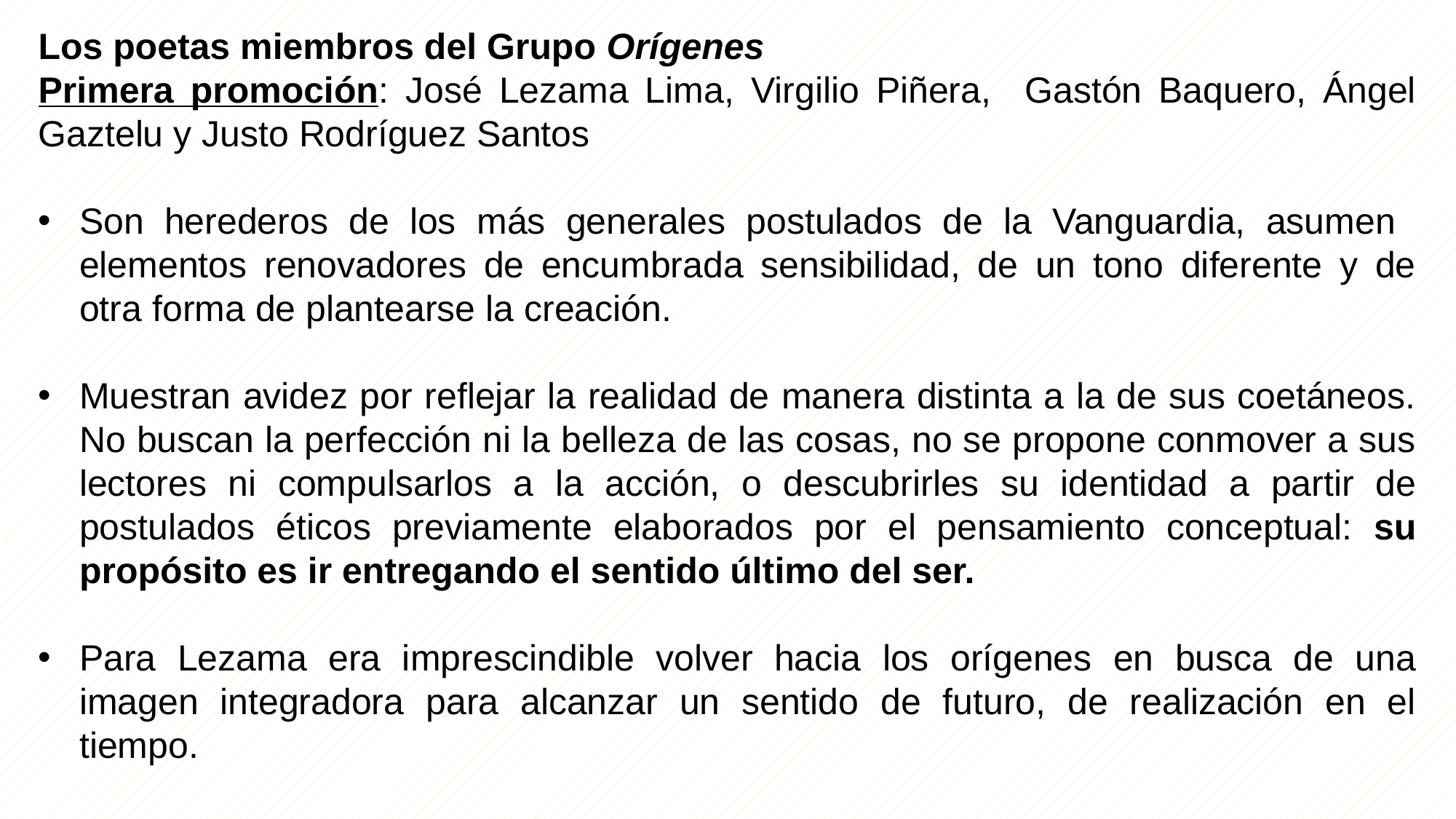

Los poetas miembros del Grupo Orígenes
Primera promoción: José Lezama Lima, Virgilio Piñera,  Gastón Baquero, Ángel Gaztelu y Justo Rodríguez Santos

Son herederos de los más generales postulados de la Vanguardia, asumen  elementos renovadores de encumbrada sensibilidad, de un tono diferente y de otra forma de plantearse la creación.

Muestran avidez por reflejar la realidad de manera distinta a la de sus coetáneos. No buscan la perfección ni la belleza de las cosas, no se propone conmover a sus lectores ni compulsarlos a la acción, o descubrirles su identidad a partir de postulados éticos previamente elaborados por el pensamiento conceptual: su propósito es ir entregando el sentido último del ser.

Para Lezama era imprescindible volver hacia los orígenes en busca de una imagen integradora para alcanzar un sentido de futuro, de realización en el tiempo.